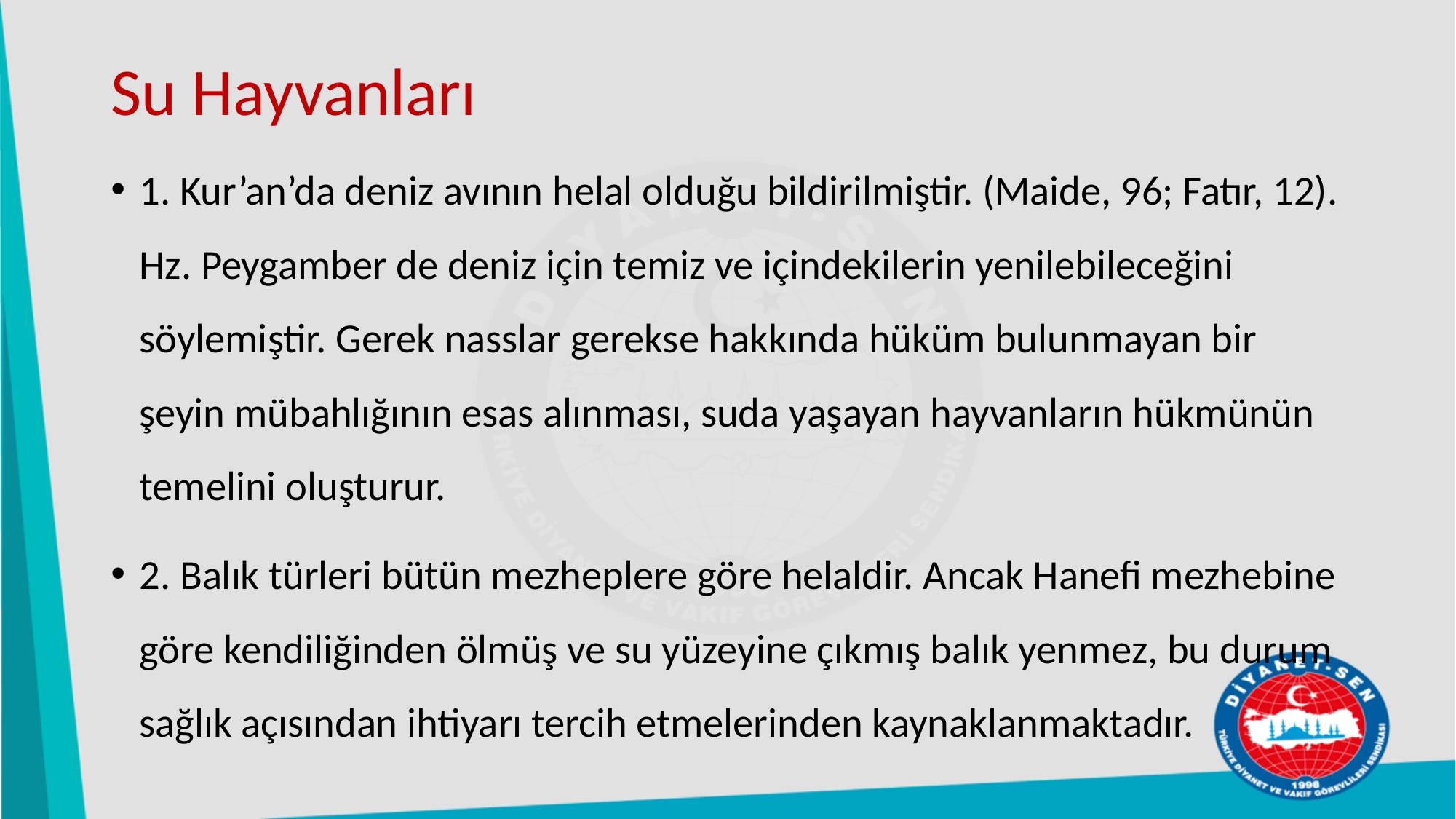

# Su Hayvanları
1. Kur’an’da deniz avının helal olduğu bildirilmiştir. (Maide, 96; Fatır, 12). Hz. Peygamber de deniz için temiz ve içindekilerin yenilebileceğini söylemiştir. Gerek nasslar gerekse hakkında hüküm bulunmayan bir şeyin mübahlığının esas alınması, suda yaşayan hayvanların hükmünün temelini oluşturur.
2. Balık türleri bütün mezheplere göre helaldir. Ancak Hanefi mezhebine göre kendiliğinden ölmüş ve su yüzeyine çıkmış balık yenmez, bu durum sağlık açısından ihtiyarı tercih etmelerinden kaynaklanmaktadır.